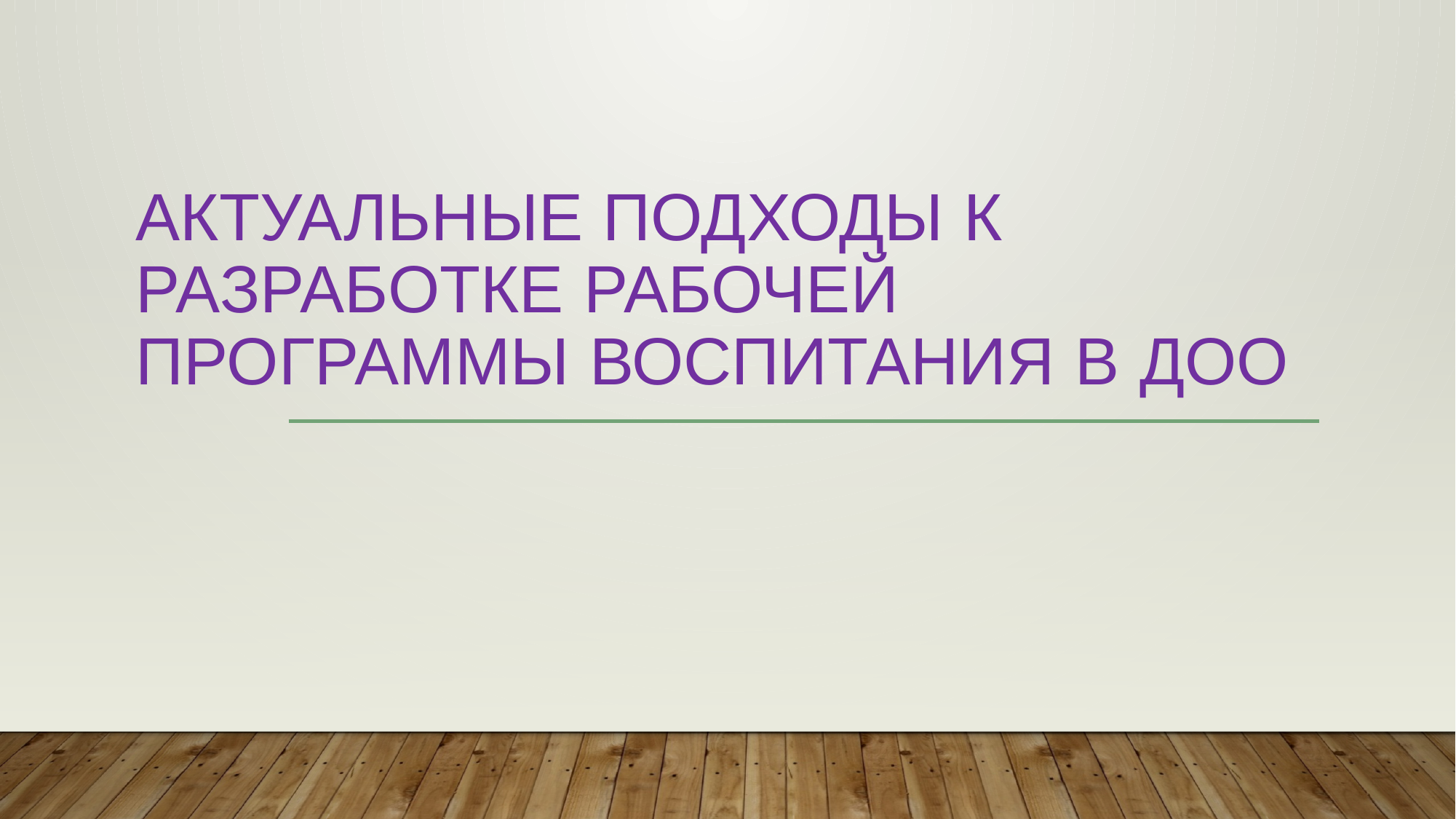

# Актуальные подходы к разработке рабочей Программы воспитания в ДОО